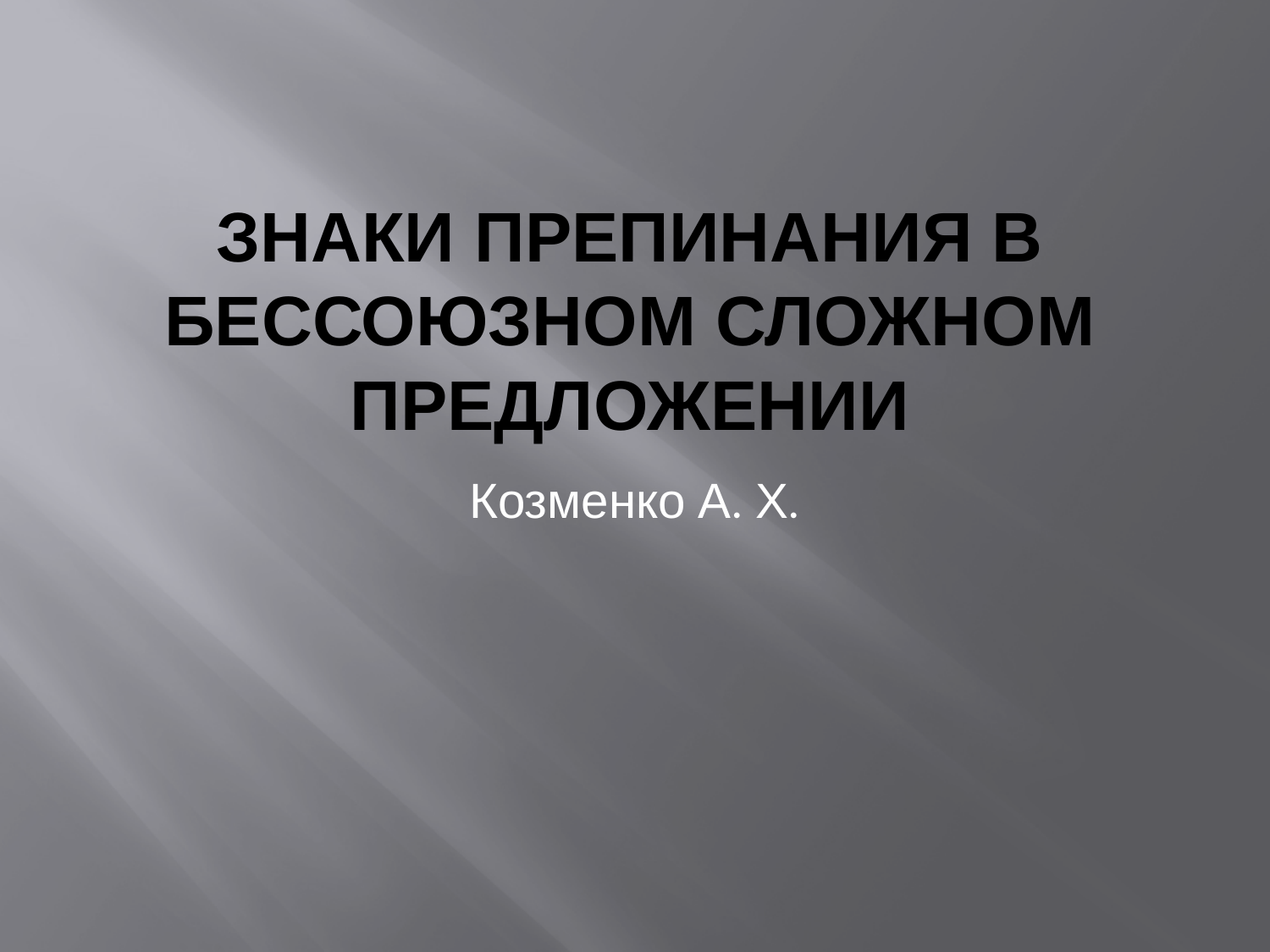

# Знаки препинания в бессоюзном сложном предложении
Козменко А. Х.